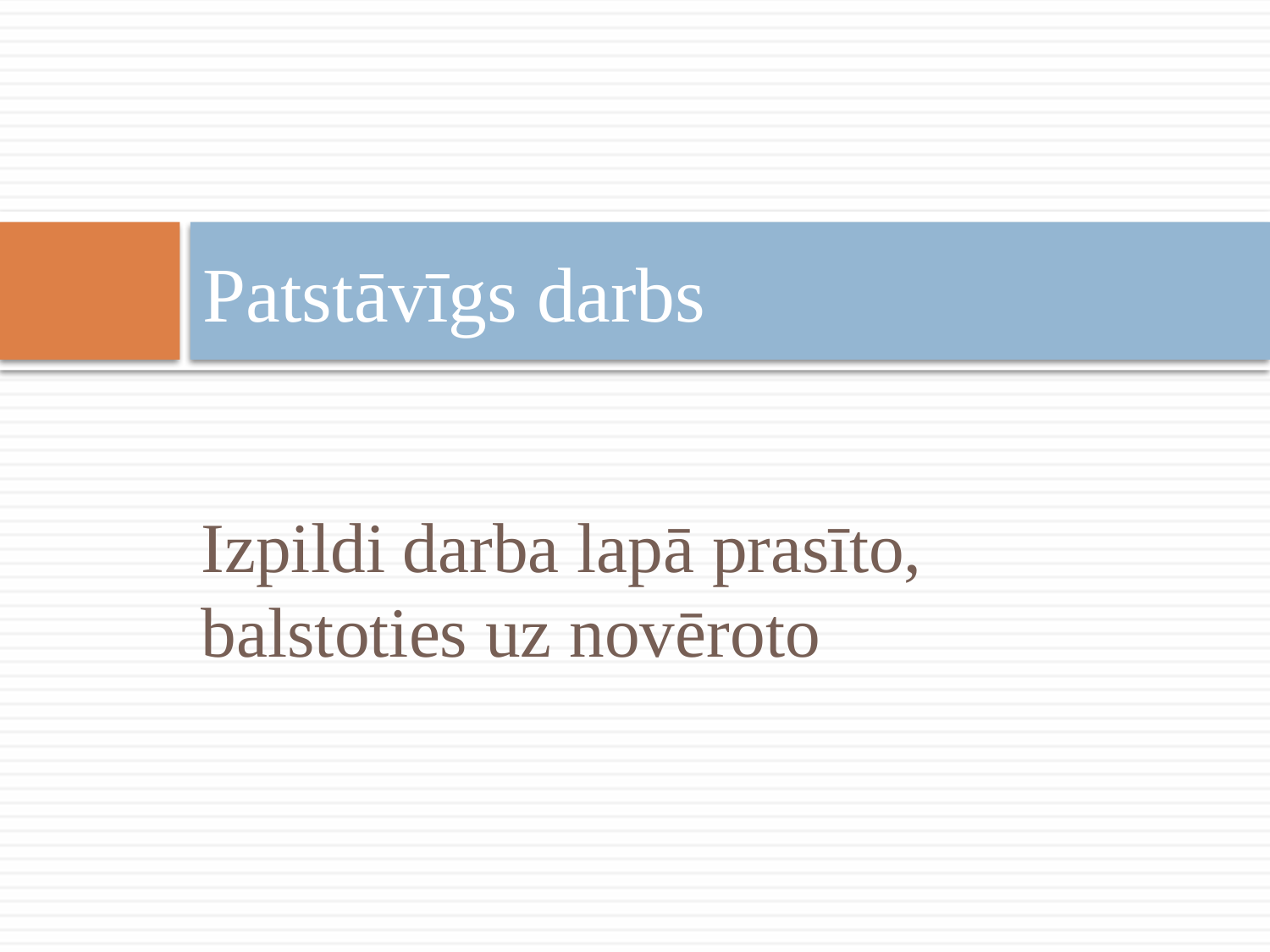

# Patstāvīgs darbs
Izpildi darba lapā prasīto, balstoties uz novēroto